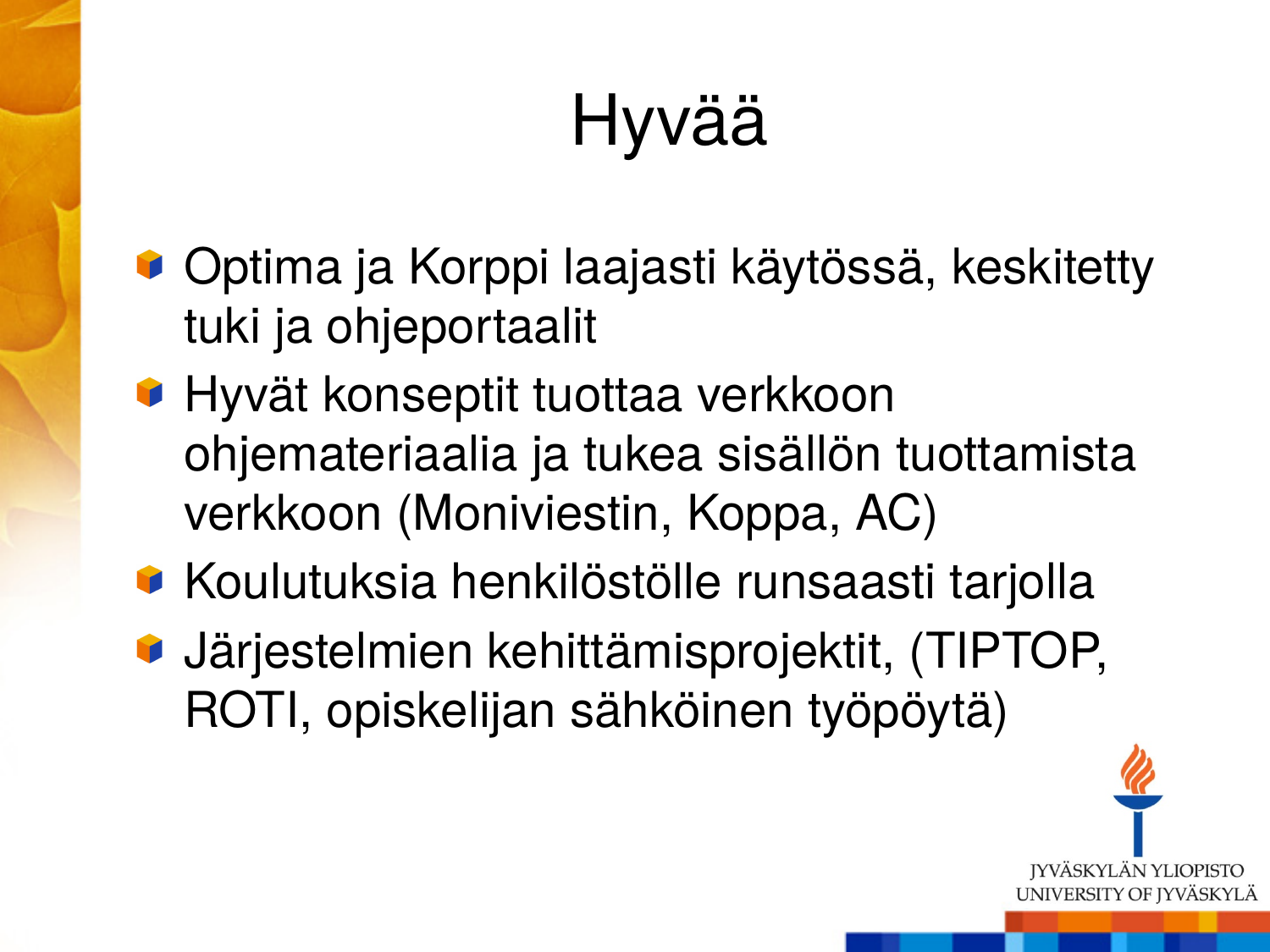

# Hyvää
Optima ja Korppi laajasti käytössä, keskitetty tuki ja ohjeportaalit
Hyvät konseptit tuottaa verkkoon ohjemateriaalia ja tukea sisällön tuottamista verkkoon (Moniviestin, Koppa, AC)
Koulutuksia henkilöstölle runsaasti tarjolla
Järjestelmien kehittämisprojektit, (TIPTOP, ROTI, opiskelijan sähköinen työpöytä)